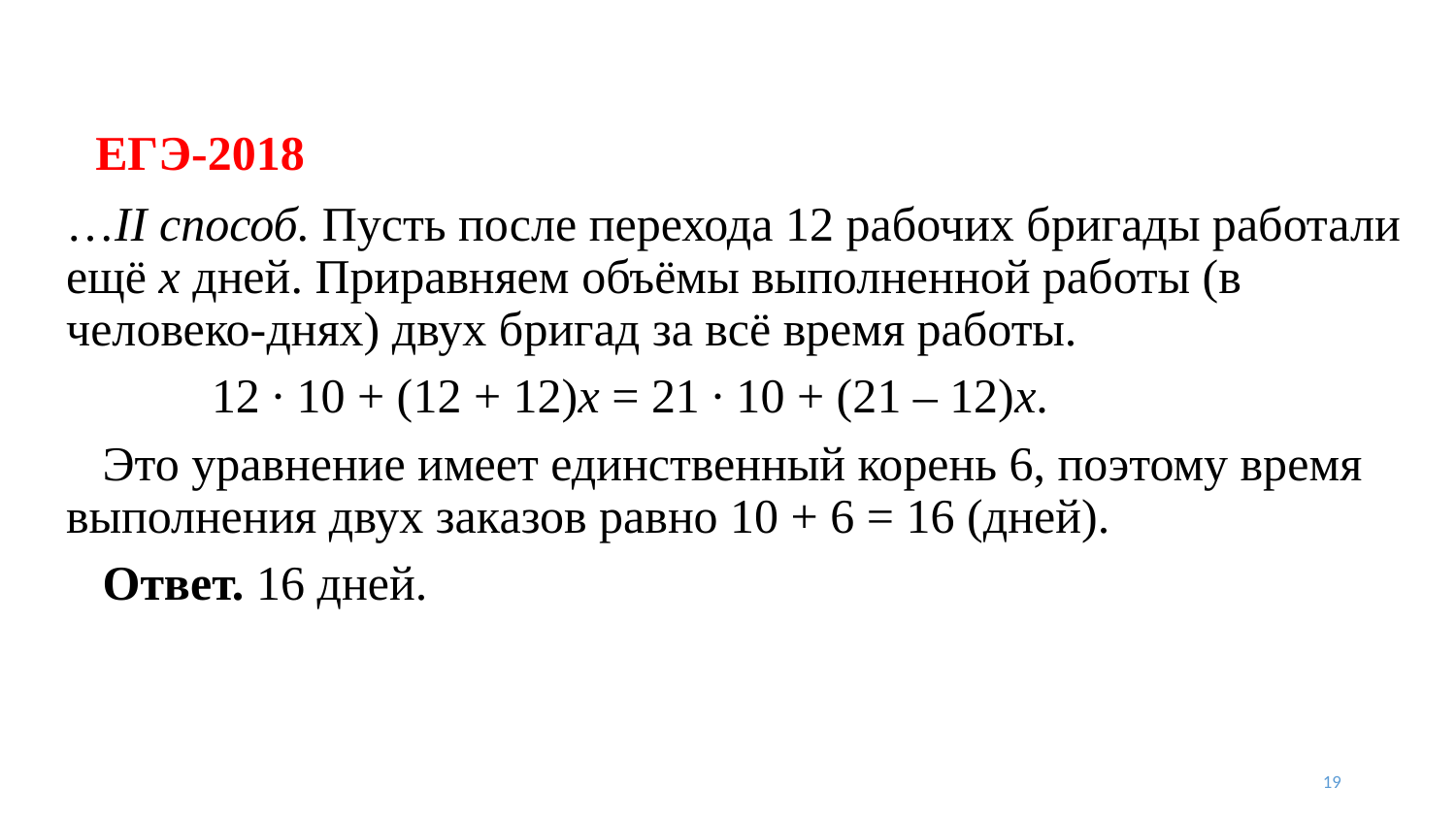

# ЕГЭ-2018
…II способ. Пусть после перехода 12 рабочих бригады работали ещё x дней. Приравняем объёмы выполненной работы (в человеко-днях) двух бригад за всё время работы.
	12 ∙ 10 + (12 + 12)x = 21 ∙ 10 + (21 – 12)x.
   Это уравнение имеет единственный корень 6, поэтому время выполнения двух заказов равно 10 + 6 = 16 (дней).
   Ответ. 16 дней.
19